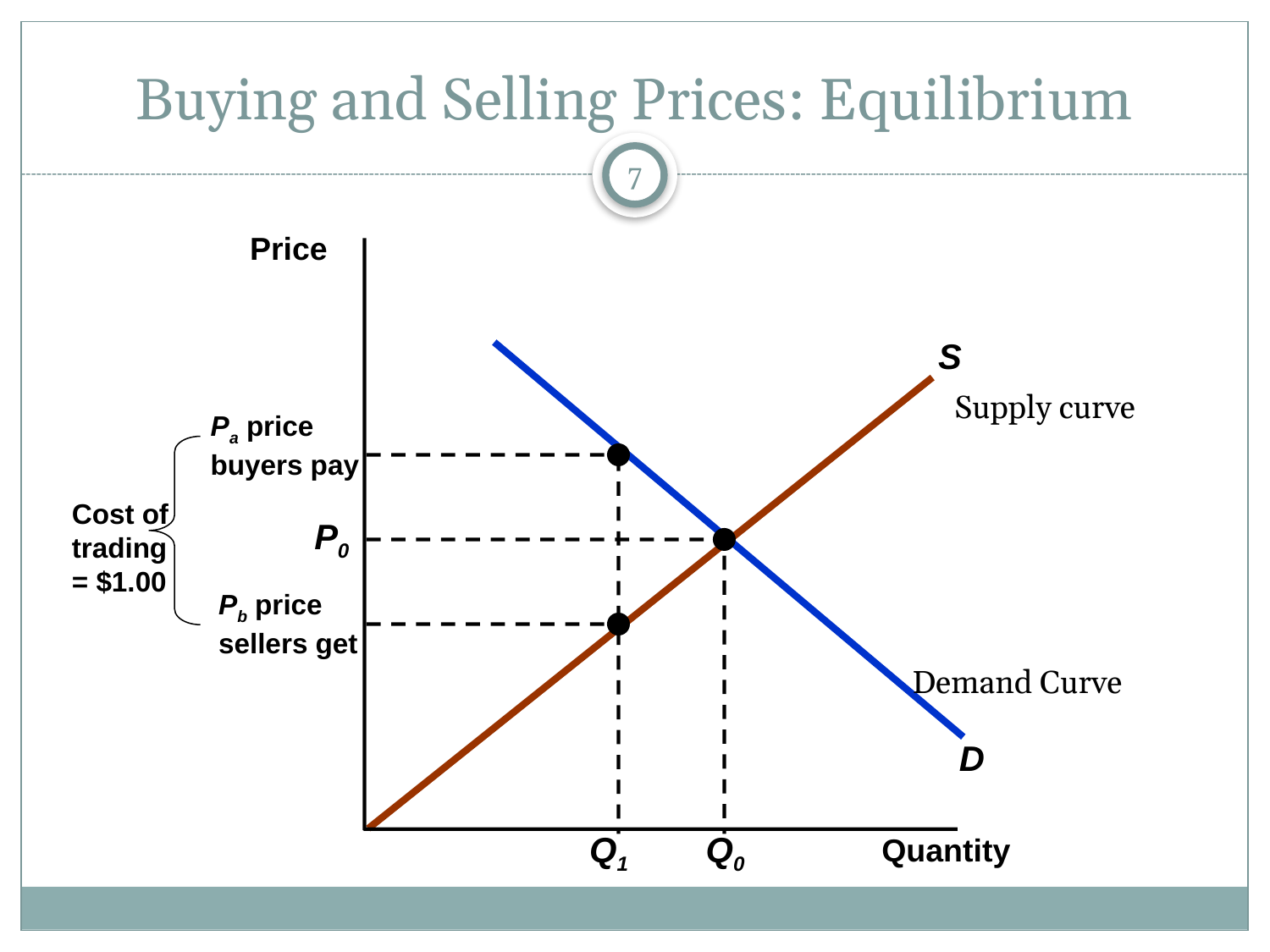

# Buying and Selling Prices: Equilibrium
7
Price

S

D
Supply curve
Pa price buyers pay

Cost of trading = $1.00

Q1
P0

Q0
Pb price sellers get

Demand Curve
Quantity